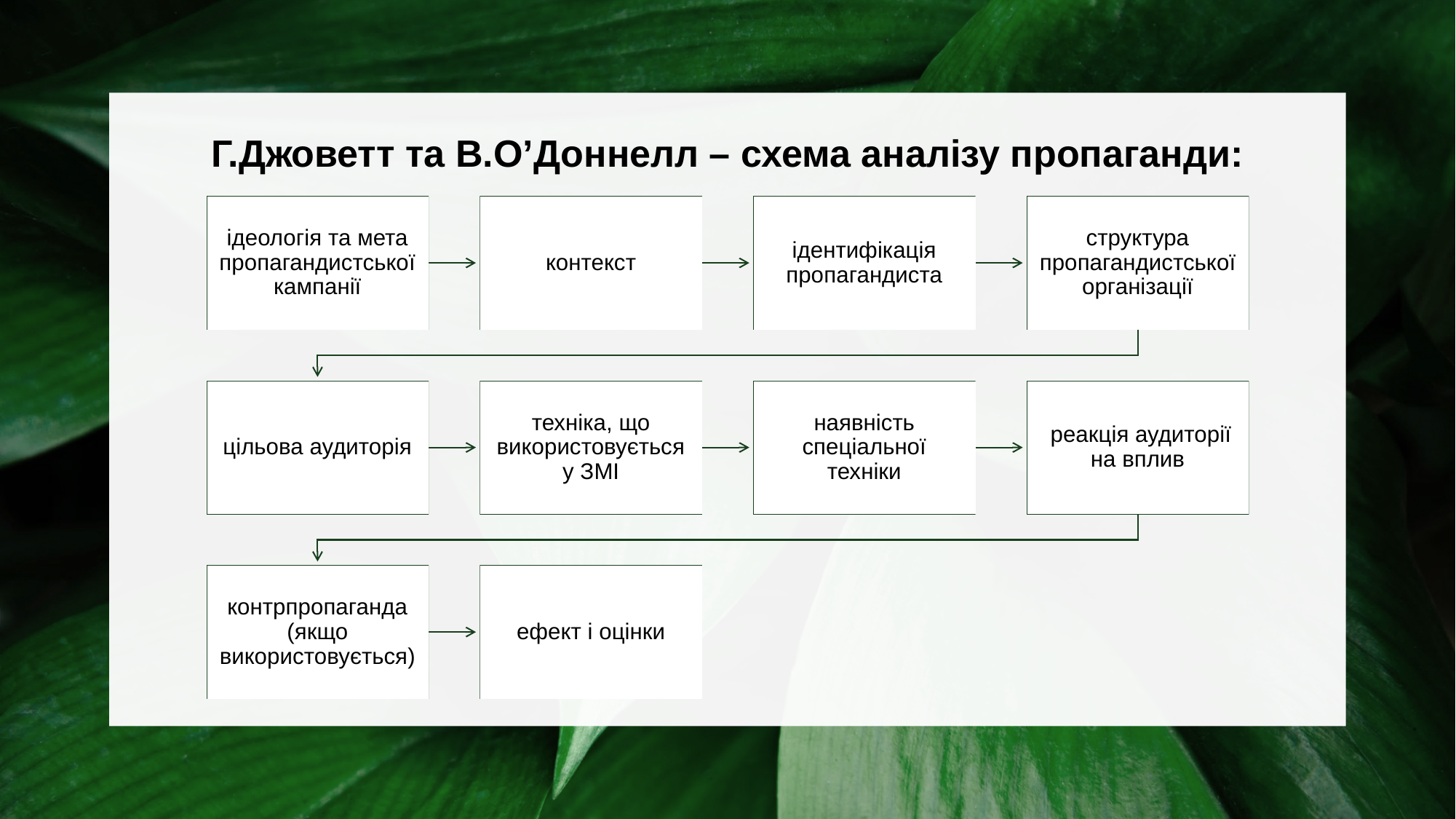

# Г.Джоветт та В.О’Доннелл – схема аналізу пропаганди:

ідеологія та мета пропагандистської кампанії

контекст

ідентифікація пропагандиста

структура пропагандистської організації

цільова аудиторія

техніка, що використовується у ЗМІ

наявність спеціальної техніки

 реакція аудиторії на вплив

контрпропаганда (якщо використовується)
ефект і оцінки